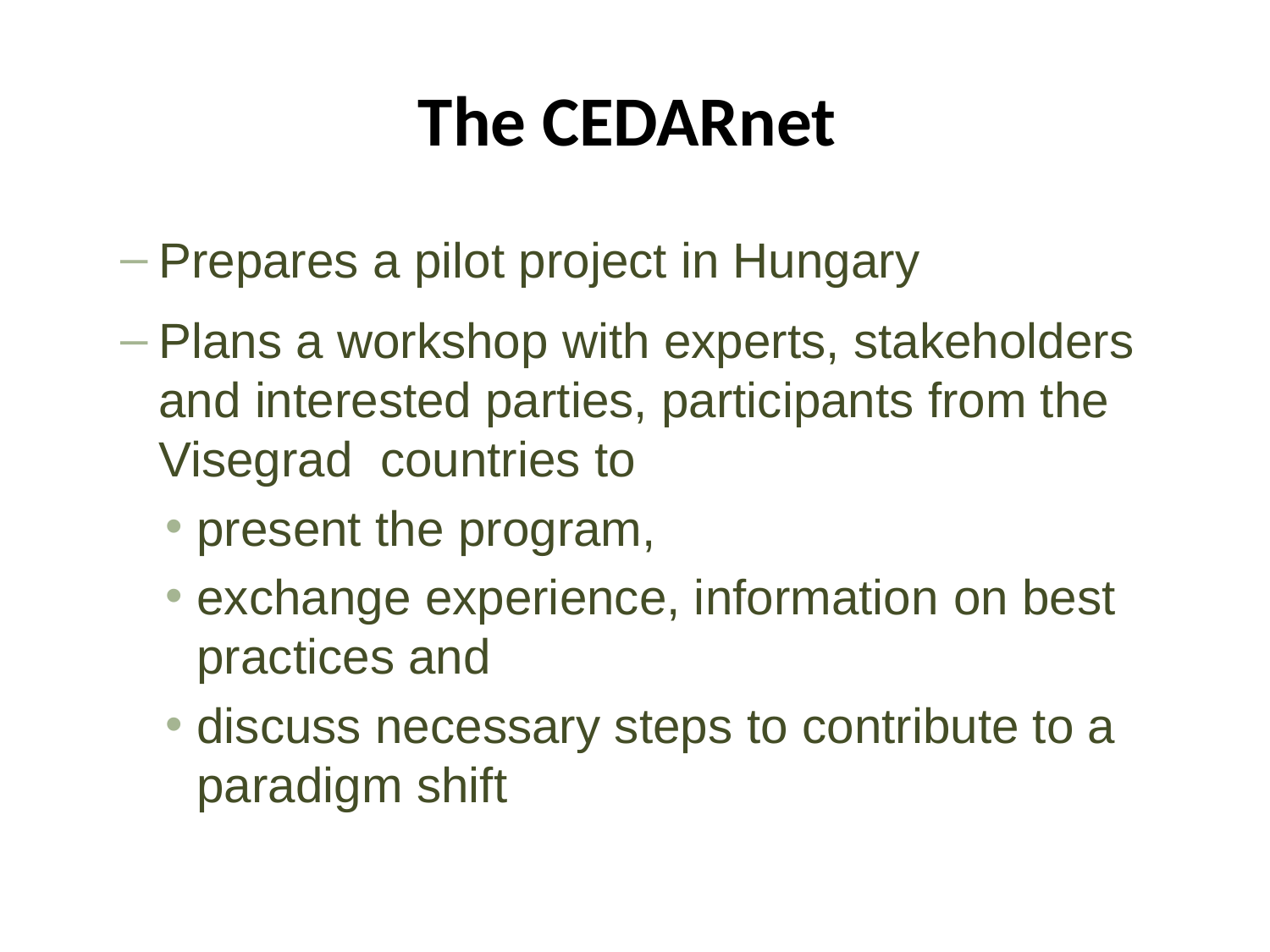

# The CEDARnet
Prepares a pilot project in Hungary
Plans a workshop with experts, stakeholders and interested parties, participants from the Visegrad  countries to
present the program,
exchange experience, information on best practices and
discuss necessary steps to contribute to a paradigm shift